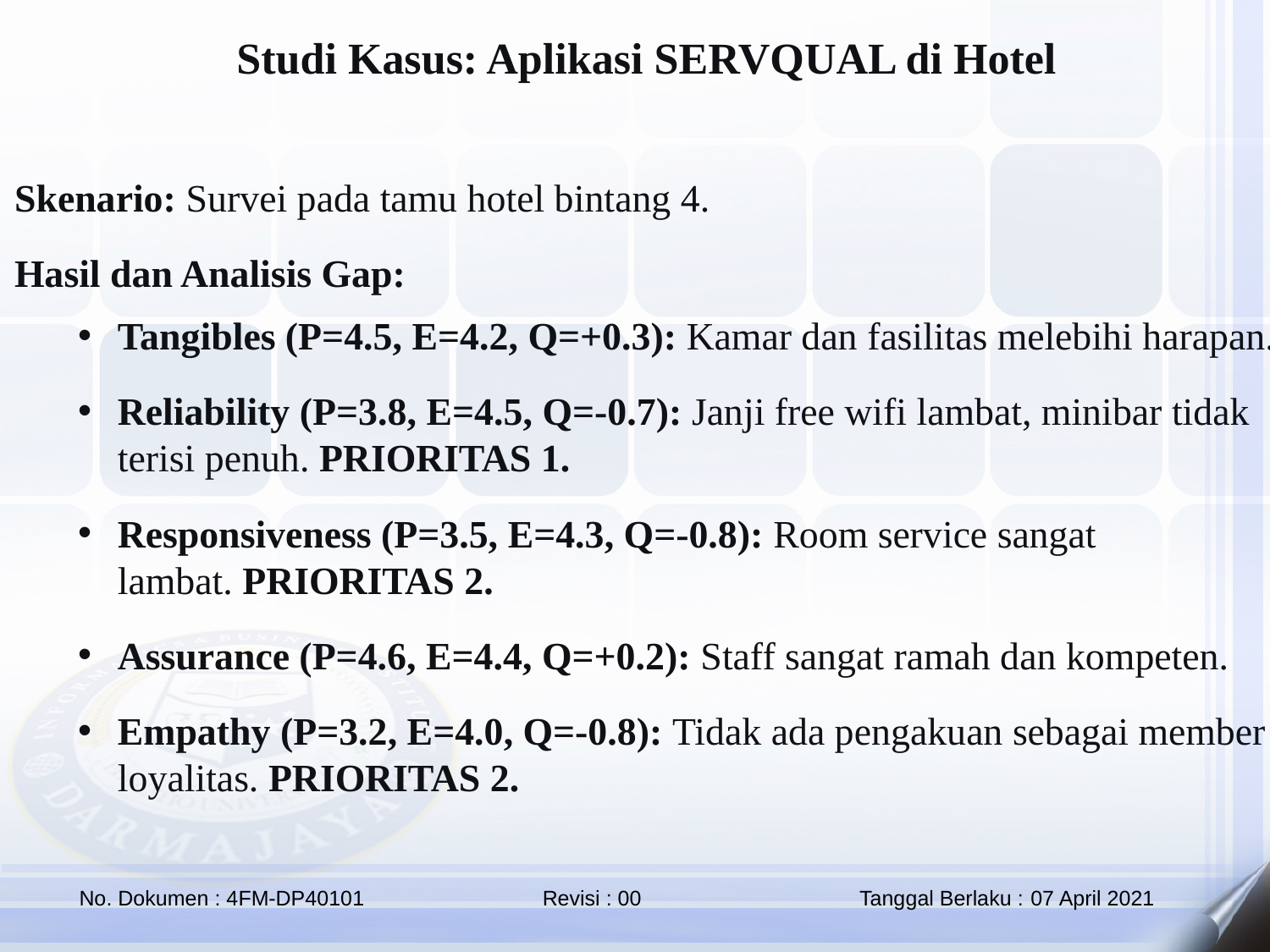

Studi Kasus: Aplikasi SERVQUAL di Hotel

Skenario: Survei pada tamu hotel bintang 4.
Hasil dan Analisis Gap:
Tangibles (P=4.5, E=4.2, Q=+0.3): Kamar dan fasilitas melebihi harapan.
Reliability (P=3.8, E=4.5, Q=-0.7): Janji free wifi lambat, minibar tidak terisi penuh. PRIORITAS 1.
Responsiveness (P=3.5, E=4.3, Q=-0.8): Room service sangat lambat. PRIORITAS 2.
Assurance (P=4.6, E=4.4, Q=+0.2): Staff sangat ramah dan kompeten.
Empathy (P=3.2, E=4.0, Q=-0.8): Tidak ada pengakuan sebagai member loyalitas. PRIORITAS 2.